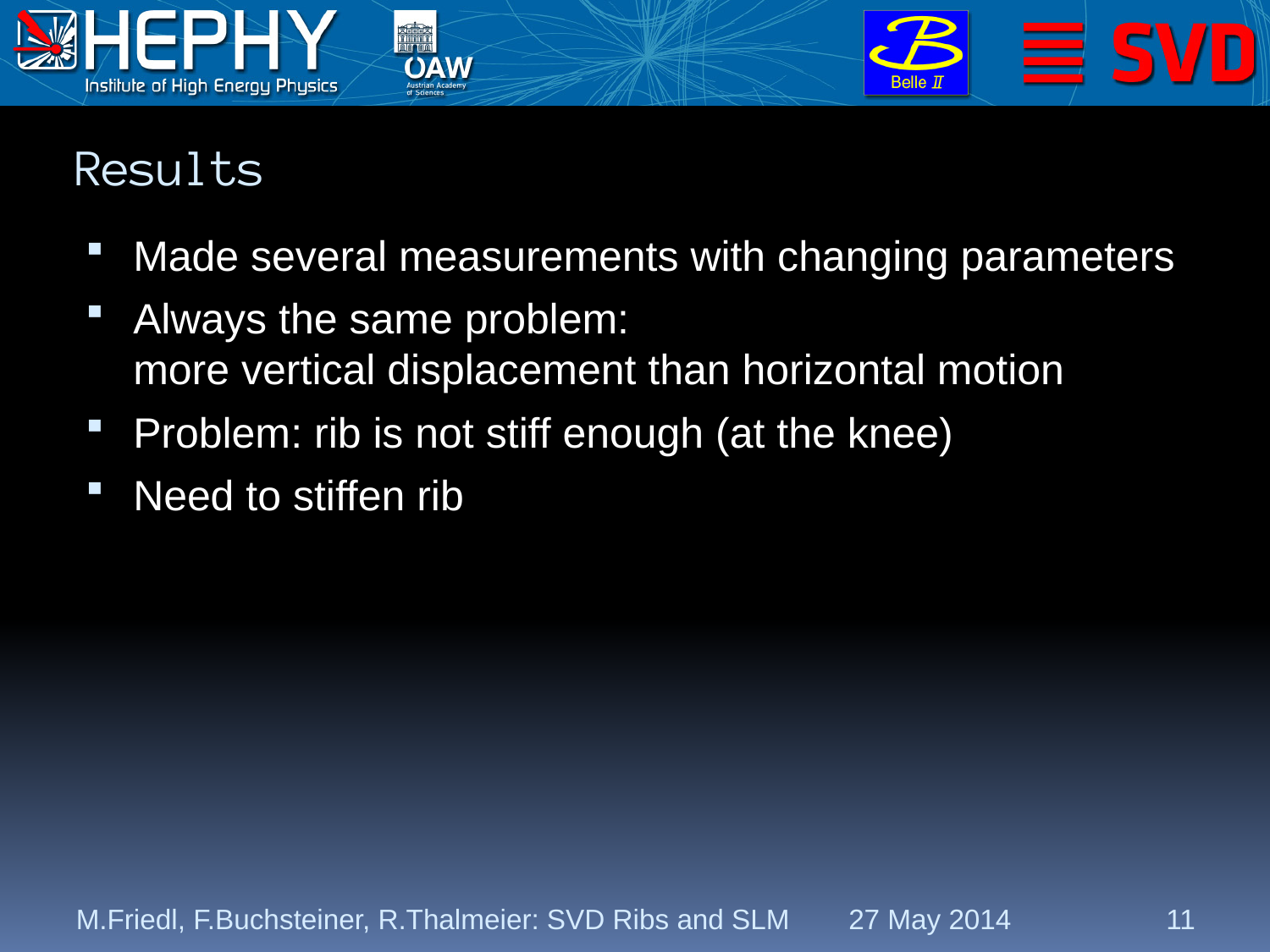

# Results
Made several measurements with changing parameters
Always the same problem:
more vertical displacement than horizontal motion
Problem: rib is not stiff enough (at the knee)
Need to stiffen rib
M.Friedl, F.Buchsteiner, R.Thalmeier: SVD Ribs and SLM
27 May 2014
11